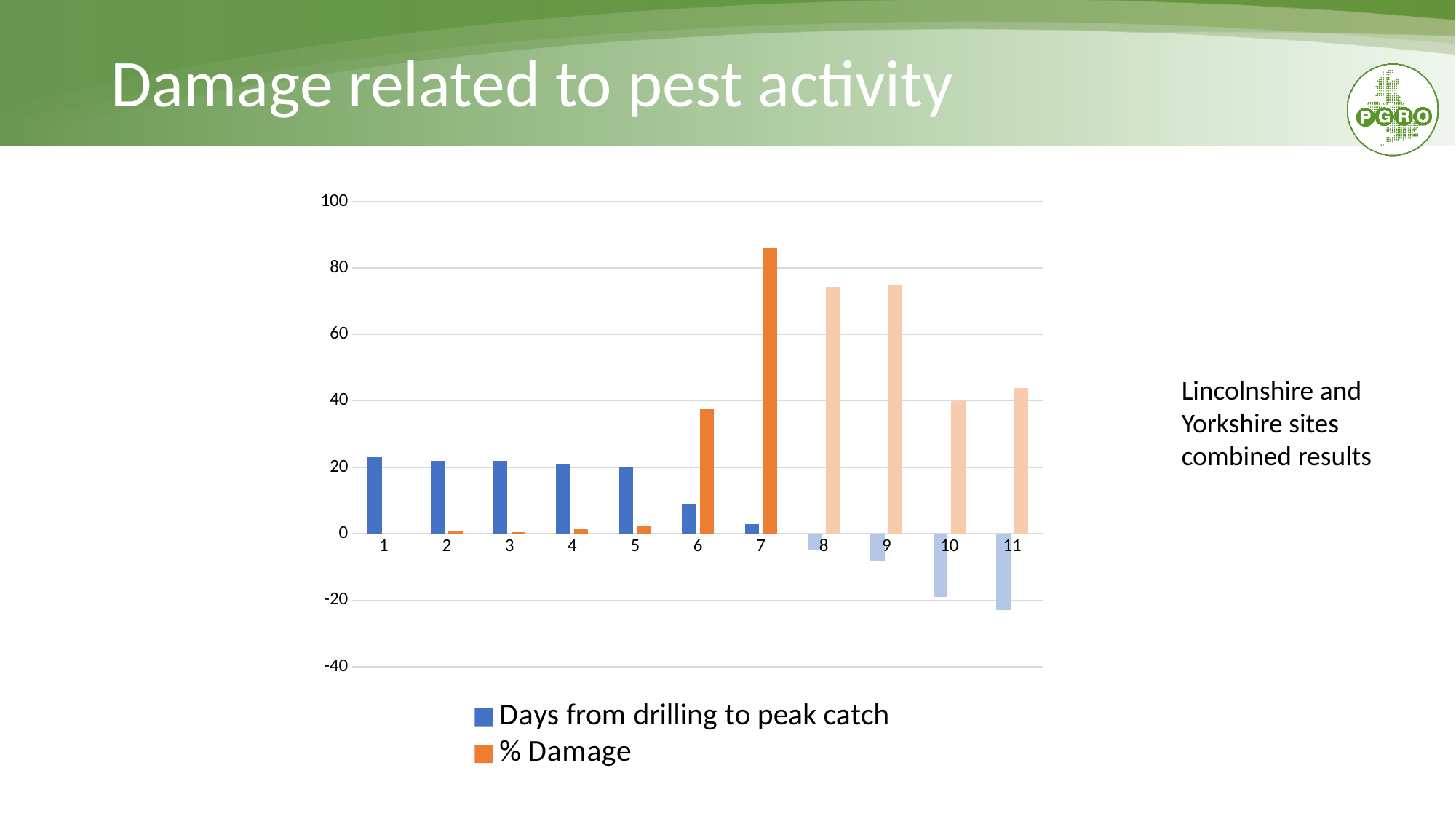

# Damage related to pest activity

### Chart

| Category | Days from drilling to peak catch | % Damage |
|---|---|---|
Lincolnshire and Yorkshire sites combined results